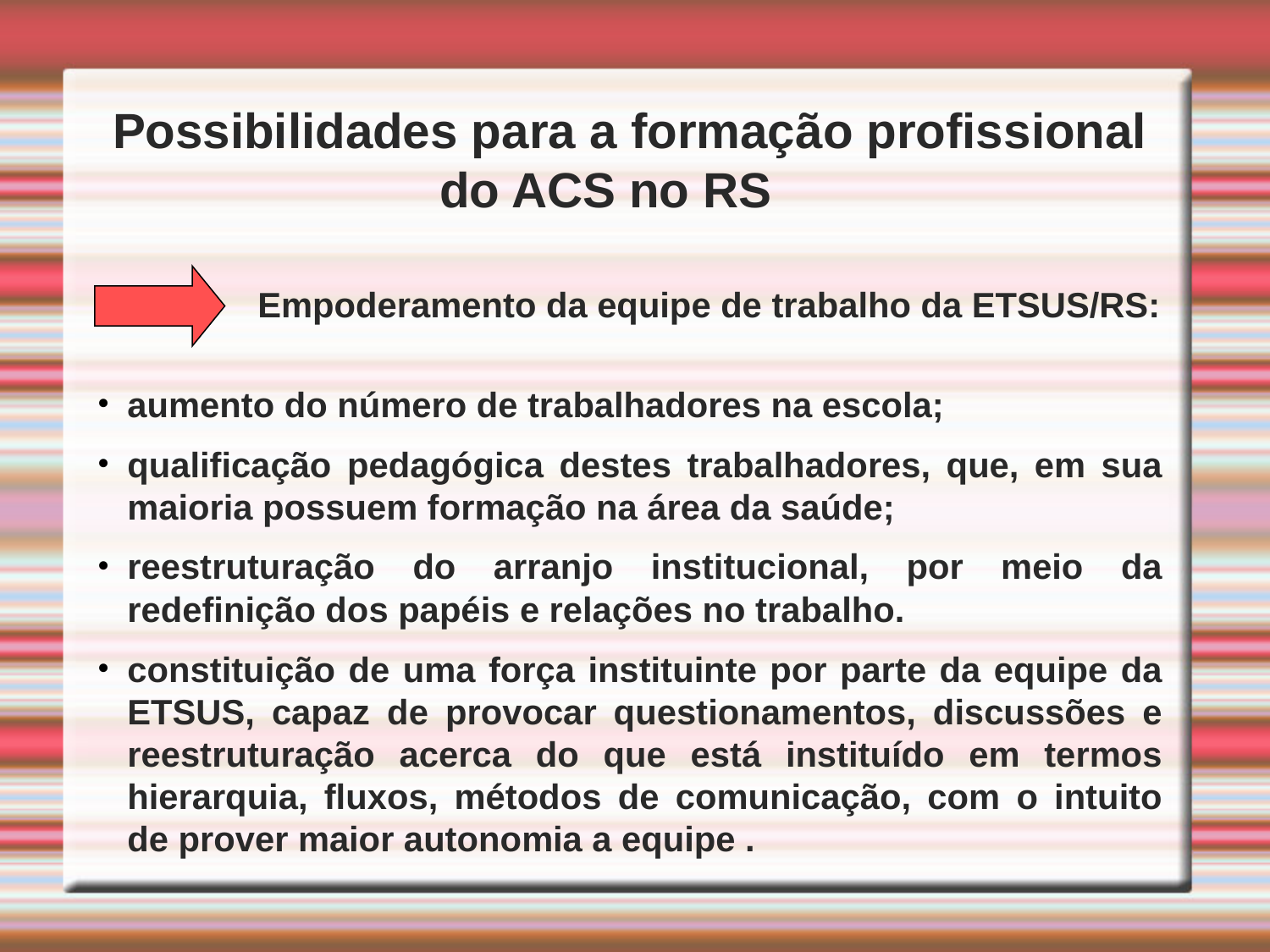

Possibilidades para a formação profissional do ACS no RS

Empoderamento da equipe de trabalho da ETSUS/RS:
aumento do número de trabalhadores na escola;
qualificação pedagógica destes trabalhadores, que, em sua maioria possuem formação na área da saúde;
reestruturação do arranjo institucional, por meio da redefinição dos papéis e relações no trabalho.
constituição de uma força instituinte por parte da equipe da ETSUS, capaz de provocar questionamentos, discussões e reestruturação acerca do que está instituído em termos hierarquia, fluxos, métodos de comunicação, com o intuito de prover maior autonomia a equipe .